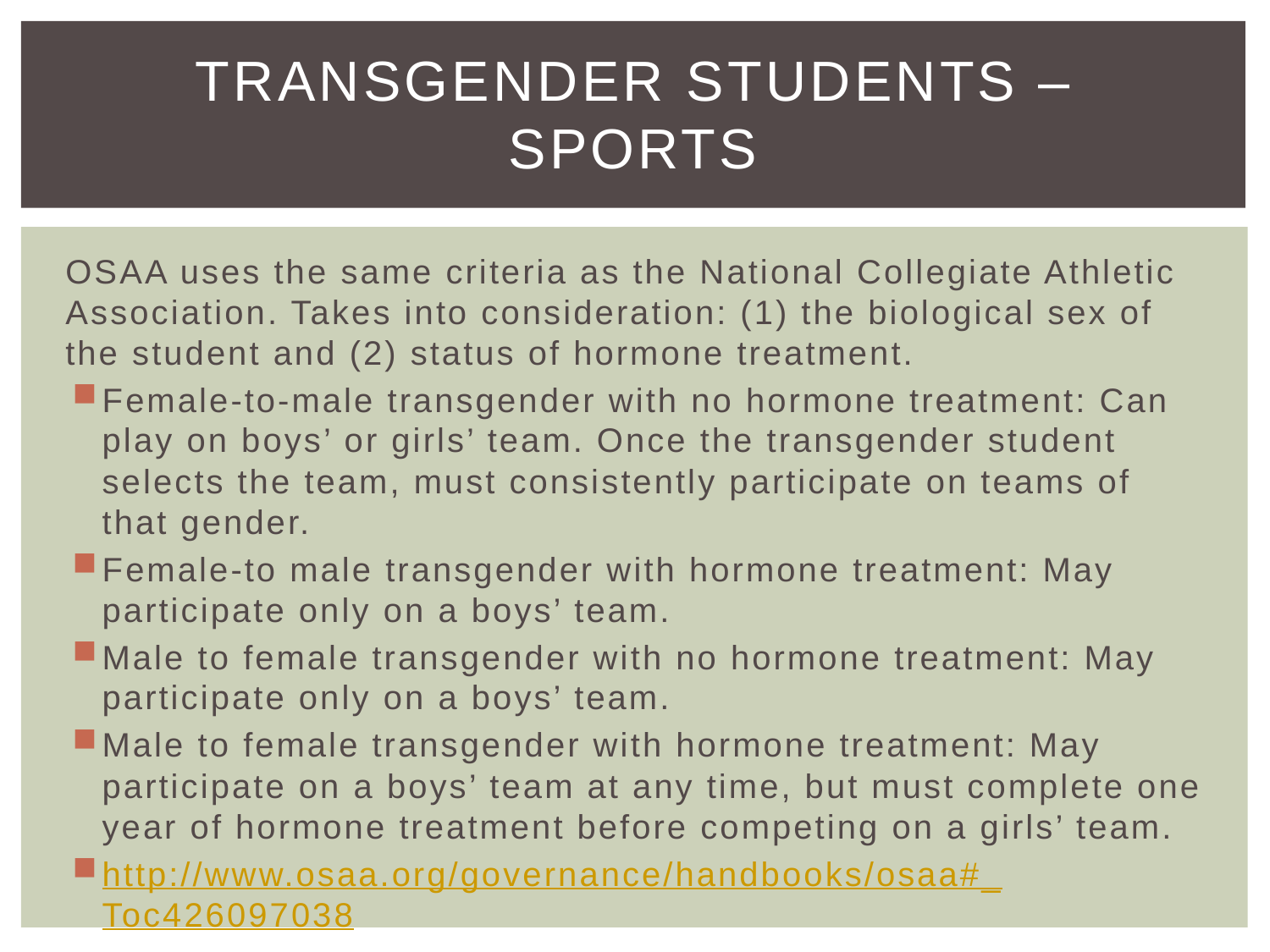

# Transgender students – Sports
OSAA uses the same criteria as the National Collegiate Athletic Association. Takes into consideration: (1) the biological sex of the student and (2) status of hormone treatment.
Female-to-male transgender with no hormone treatment: Can play on boys’ or girls’ team. Once the transgender student selects the team, must consistently participate on teams of that gender.
Female-to male transgender with hormone treatment: May participate only on a boys’ team.
Male to female transgender with no hormone treatment: May participate only on a boys’ team.
Male to female transgender with hormone treatment: May participate on a boys’ team at any time, but must complete one year of hormone treatment before competing on a girls’ team.
http://www.osaa.org/governance/handbooks/osaa#_Toc426097038